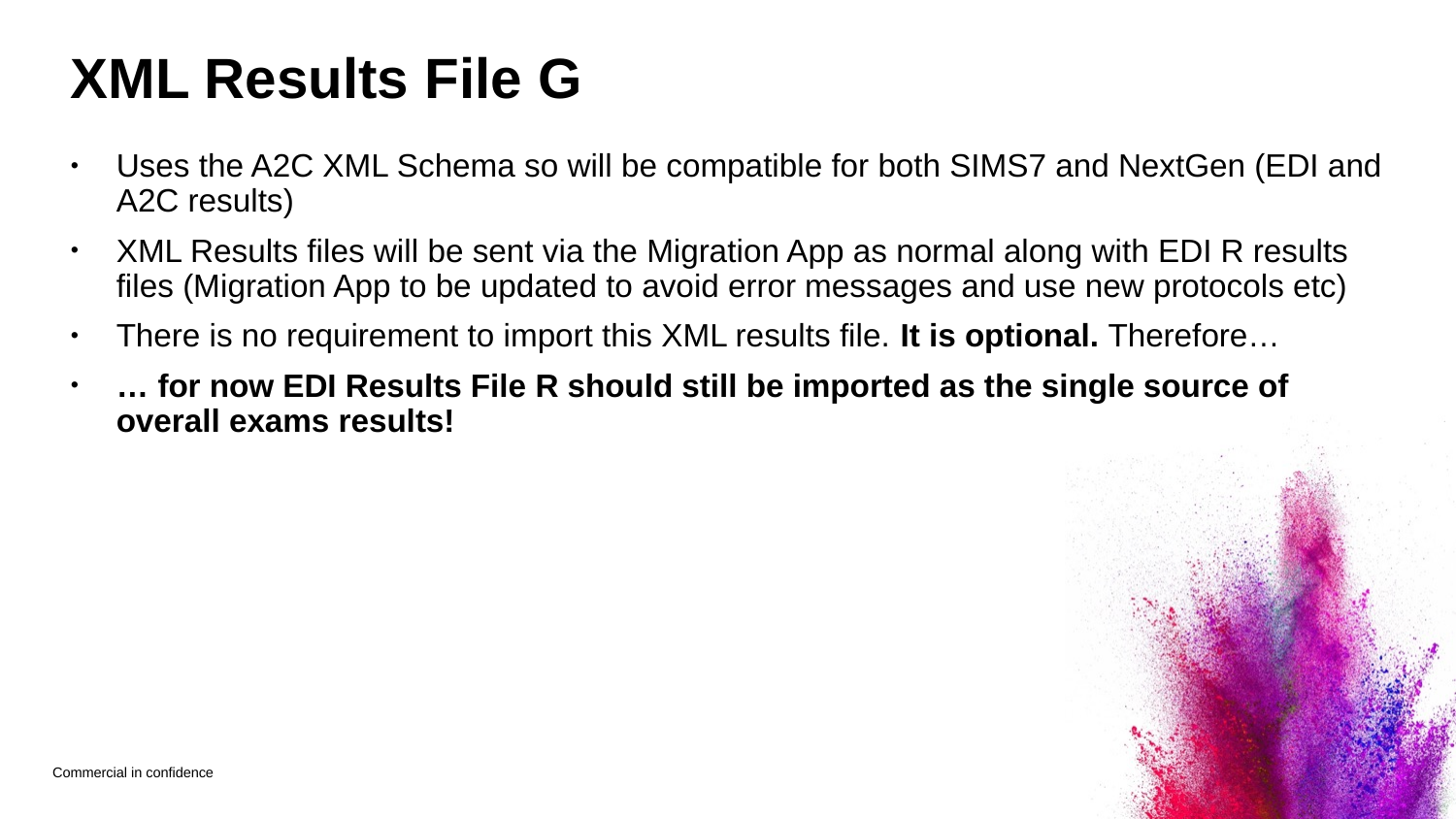

# XML Results File G
Uses the A2C XML Schema so will be compatible for both SIMS7 and NextGen (EDI and A2C results)
XML Results files will be sent via the Migration App as normal along with EDI R results files (Migration App to be updated to avoid error messages and use new protocols etc)
There is no requirement to import this XML results file. It is optional. Therefore…
… for now EDI Results File R should still be imported as the single source of overall exams results!

Commercial in confidence